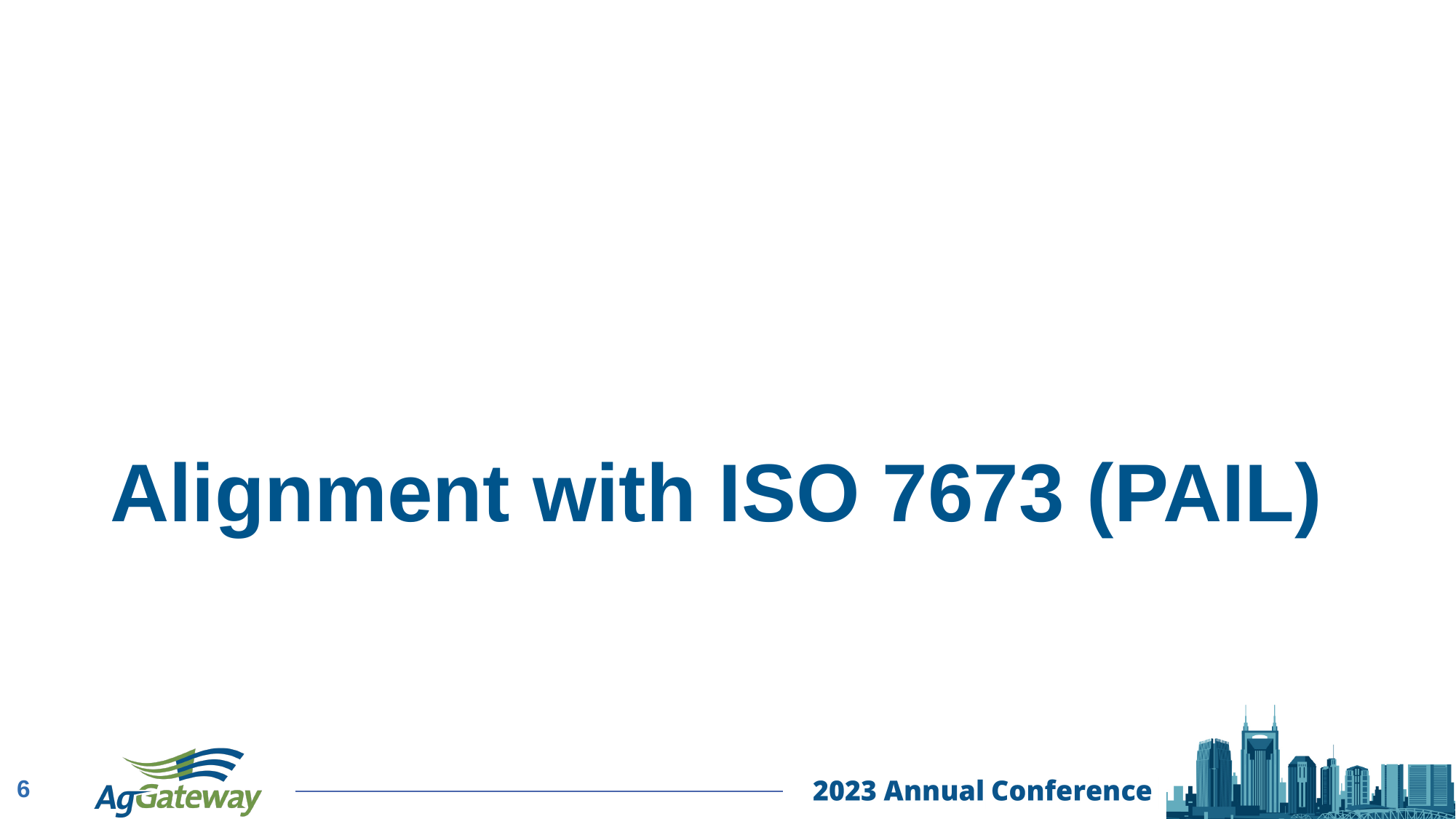

# Alignment with ISO 7673 (PAIL)

6